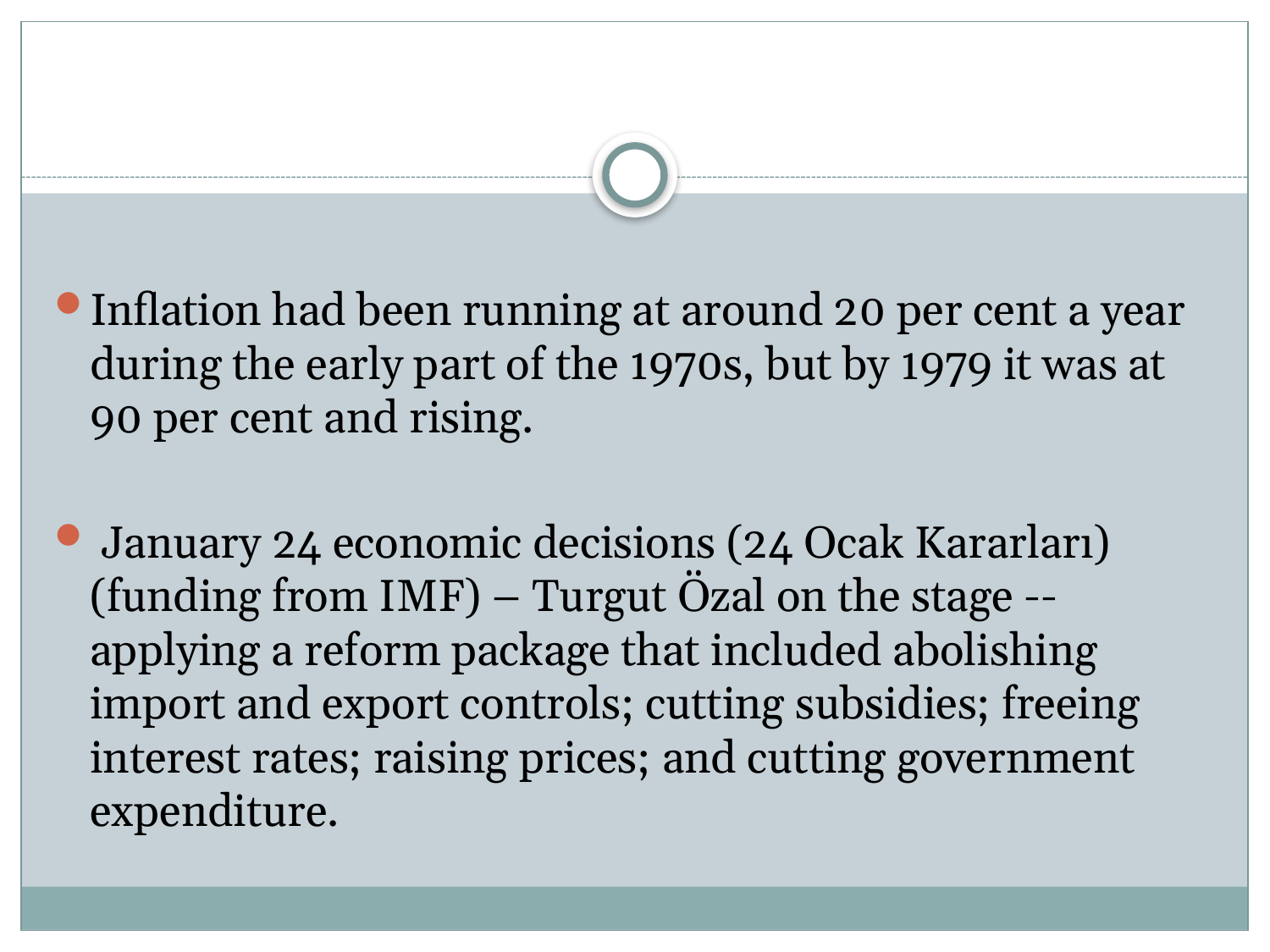

#

Inflation had been running at around 20 per cent a year during the early part of the 1970s, but by 1979 it was at 90 per cent and rising.

 January 24 economic decisions (24 Ocak Kararları) (funding from IMF) – Turgut Özal on the stage -- applying a reform package that included abolishing import and export controls; cutting subsidies; freeing interest rates; raising prices; and cutting government expenditure.